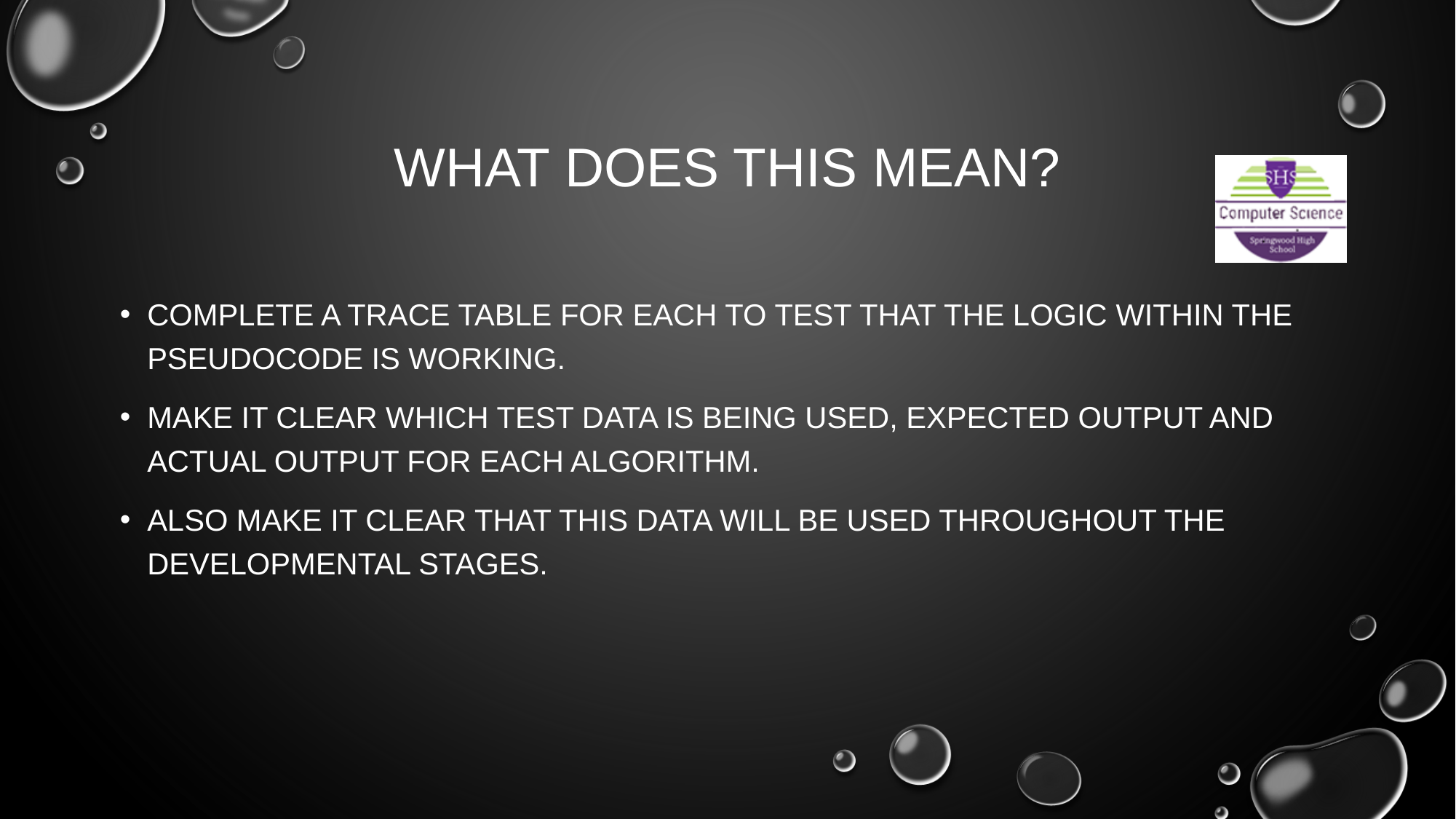

# WHAT DOES THIS MEAN?
COMPLETE A TRACE TABLE FOR EACH TO TEST THAT THE LOGIC WITHIN THE PSEUDOCODE IS WORKING.
MAKE IT CLEAR WHICH TEST DATA IS BEING USED, EXPECTED OUTPUT AND ACTUAL OUTPUT FOR EACH ALGORITHM.
ALSO MAKE IT CLEAR THAT THIS DATA WILL BE USED THROUGHOUT THE DEVELOPMENTAL STAGES.